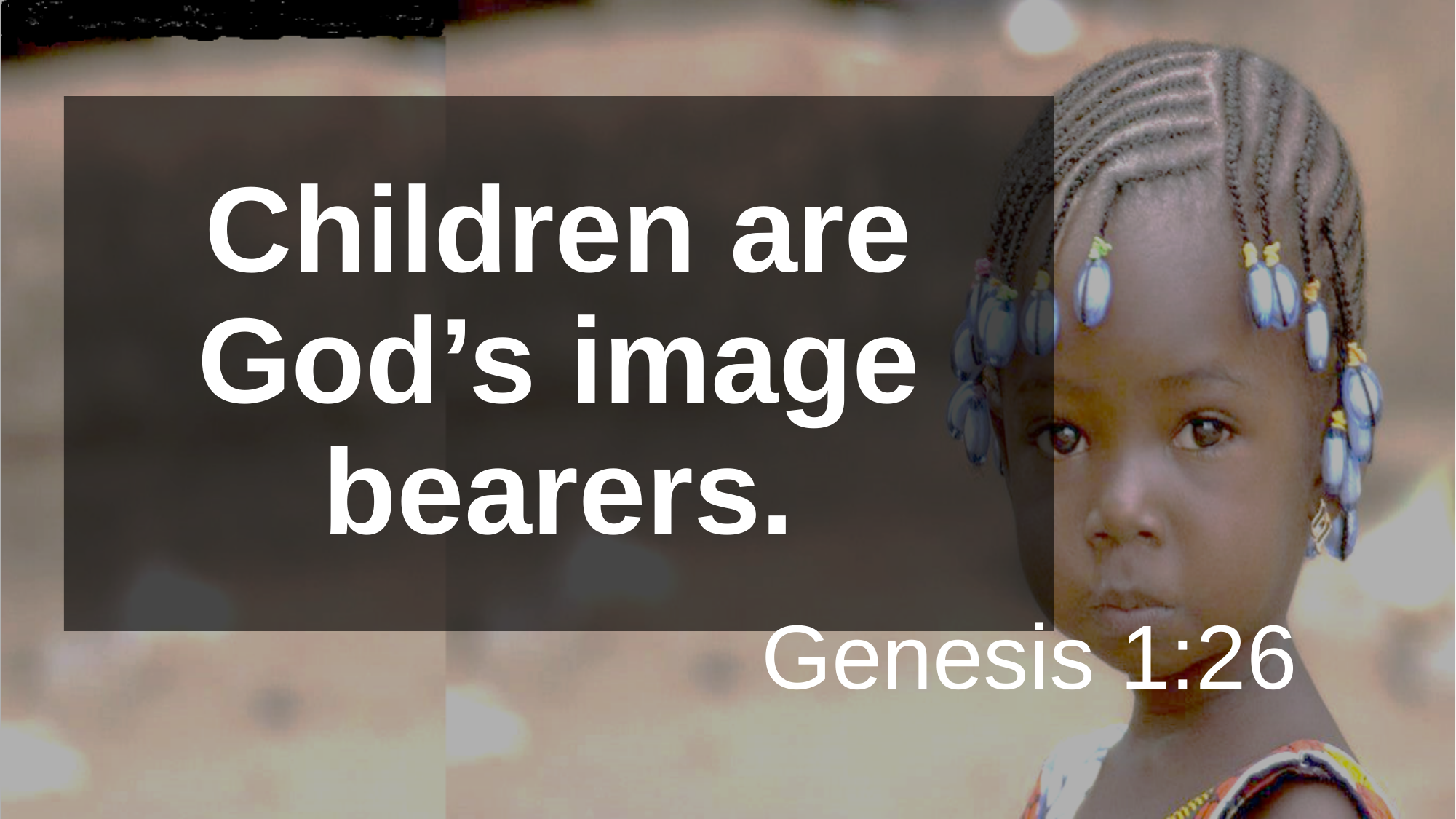

# Children are God’s image bearers.

Genesis 1:26